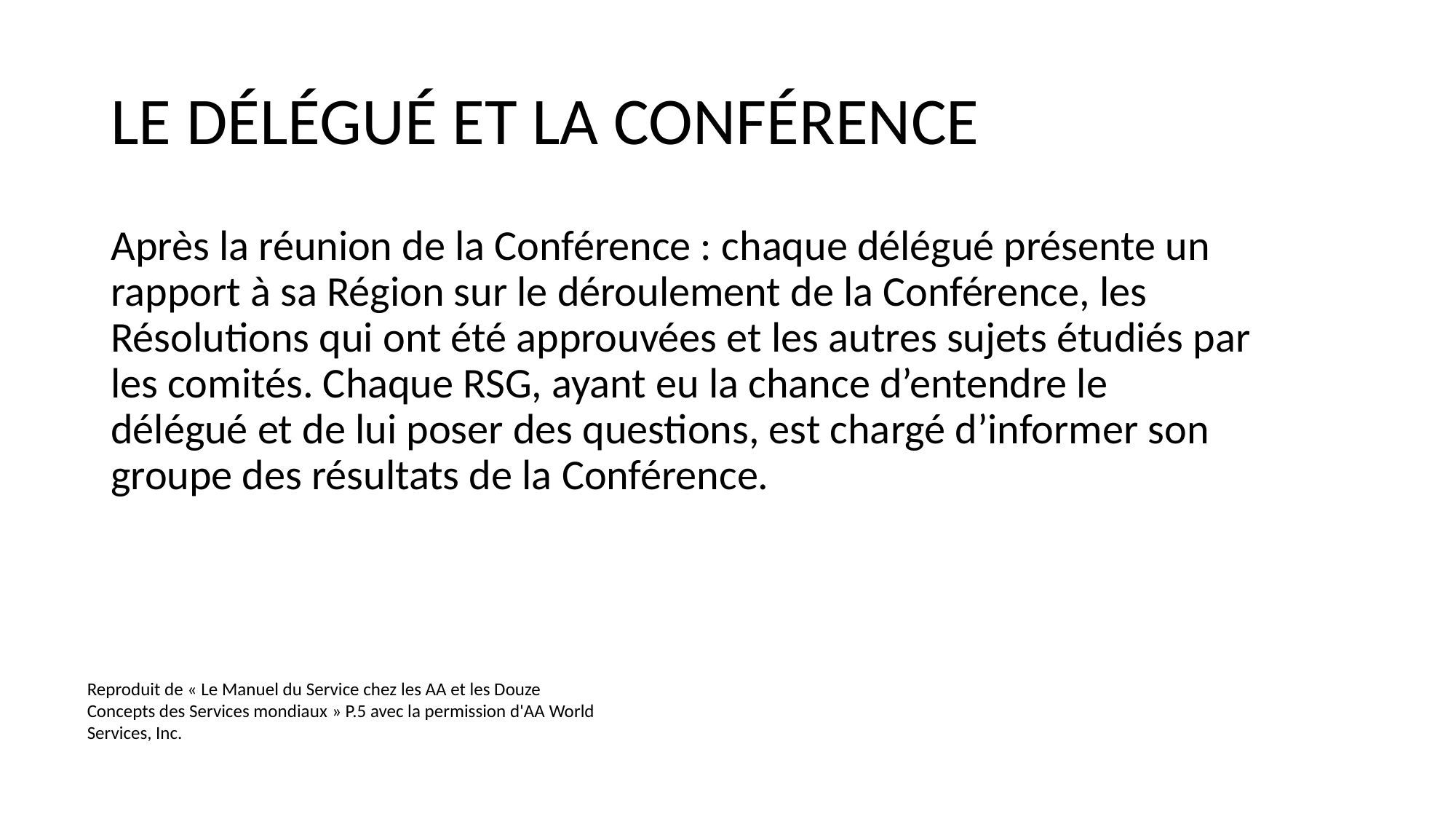

# LE DÉLÉGUÉ ET LA CONFÉRENCE
Après la réunion de la Conférence : chaque délégué présente un rapport à sa Région sur le déroulement de la Conférence, les Résolutions qui ont été approuvées et les autres sujets étudiés par les comités. Chaque RSG, ayant eu la chance d’entendre le délégué et de lui poser des questions, est chargé d’informer son groupe des résultats de la Conférence.
Reproduit de « Le Manuel du Service chez les AA et les Douze Concepts des Services mondiaux » P.5 avec la permission d'AA World Services, Inc.